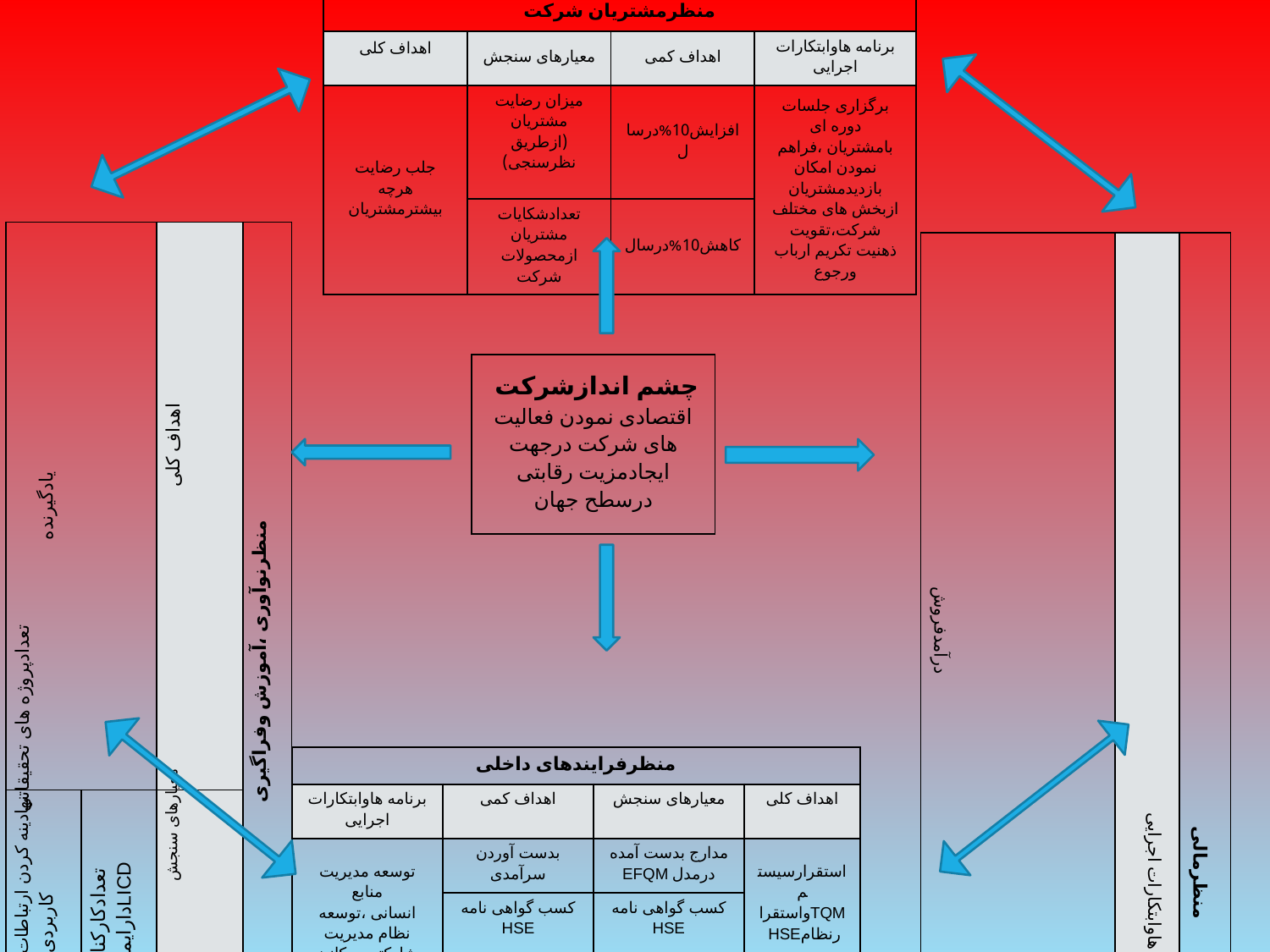

| منظرمشتریان شرکت |  |  |  |
| --- | --- | --- | --- |
| اهداف کلی | معیارهای سنجش | اهداف کمی | برنامه هاوابتکارات اجرایی |
| جلب رضایت هرچه بیشترمشتریان | میزان رضایت مشتریان (ازطریق نظرسنجی) | افزایش10%درسال | برگزاری جلسات دوره ای بامشتریان ،فراهم نمودن امکان بازدیدمشتریان ازبخش های مختلف شرکت،تقویت ذهنیت تکریم ارباب ورجوع |
|  | تعدادشکایات مشتریان ازمحصولات شرکت | کاهش10%درسال |  |

| گسترش فعالیت های تحقیق ونوآوری واستقرارنظام سازمان های یادگیرنده |  | اهداف کلی | منظرنوآوری ،آموزش وفراگیری |
| --- | --- | --- | --- |
| تعدادپروژه های تحقیقاتی کاربردی | تعدادکارکنان دارایمدرکLICD | معیارهای سنجش |  |
| افزایش50%درسال | افزایش25نفردرسال | اهداف کمی |  |
| اشاعه تفکرسیستمی، نهادینه کردن ارتباطات کارآمدمبتنی براشاعه دانش |  | برنامه هاوابتکارات اجرایی |  |
| اشاعه آگاهی ازمقدارهزینه هاوایجادحساسیت برای کاهش هزینه هاوانجام تبلیغات موثرتریاافزایش درآمدفروش |  | برنامه هاوابتکارات اجرایی | منظرمالی |
| --- | --- | --- | --- |
| افزایش5%درسال | کاهش2%درسال | اهداف کمی |  |
| افزایش درآمد | کاهش هزینه ها | معیارهای سنجش |  |
| افزایش سودآوری شرکت |  | اهداف کلی |  |

| چشم اندازشرکت اقتصادی نمودن فعالیت های شرکت درجهت ایجادمزیت رقابتی درسطح جهان |
| --- |

| منظرفرایندهای داخلی |  |  |  |
| --- | --- | --- | --- |
| برنامه هاوابتکارات اجرایی | اهداف کمی | معیارهای سنجش | اهداف کلی |
| توسعه مدیریت منابع انسانی ،توسعه نظام مدیریت مشارکتی، مکانیزه نمودن فرایندها | بدست آوردن سرآمدی | مدارج بدست آمده درمدل EFQM | استقرارسیستم TQMواستقرارنظامHSE |
|  | کسب گواهی نامه HSE | کسب گواهی نامه HSE |  |
|  | کاهش20%درسال | میزان ضایعات |  |